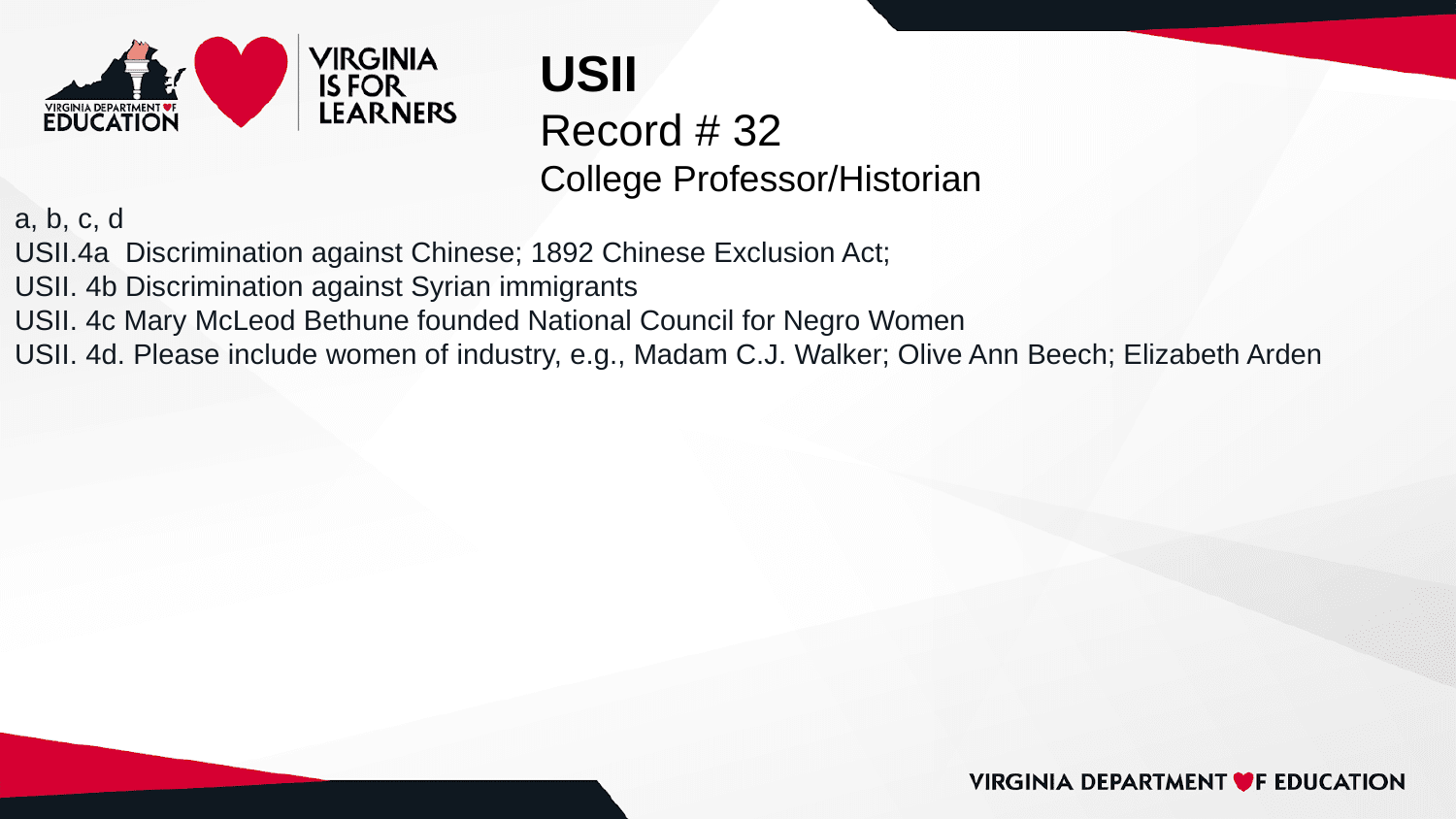

# USII
Record # 32
College Professor/Historian
a, b, c, d
USII.4a  Discrimination against Chinese; 1892 Chinese Exclusion Act;
USII. 4b Discrimination against Syrian immigrants
USII. 4c Mary McLeod Bethune founded National Council for Negro Women
USII. 4d. Please include women of industry, e.g., Madam C.J. Walker; Olive Ann Beech; Elizabeth Arden